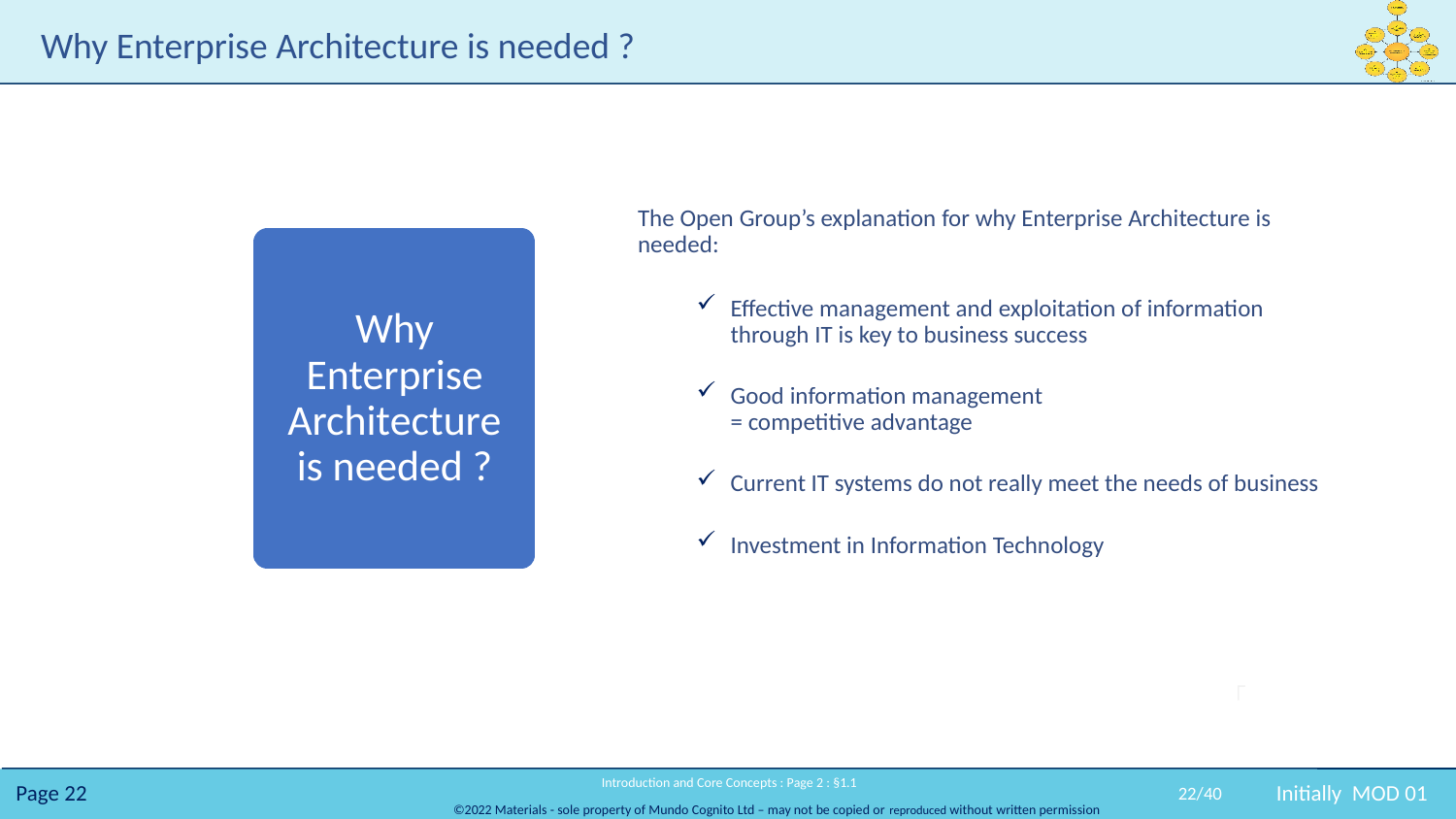

# Why Enterprise Architecture is needed ?
The Open Group’s explanation for why Enterprise Architecture is needed:
Effective management and exploitation of information through IT is key to business success
Good information management
= competitive advantage
Current IT systems do not really meet the needs of business
Investment in Information Technology
Why Enterprise Architecture is needed ?
 Introduction and Core Concepts : Page 2 : §1.1
22/40
Initially  MOD 01